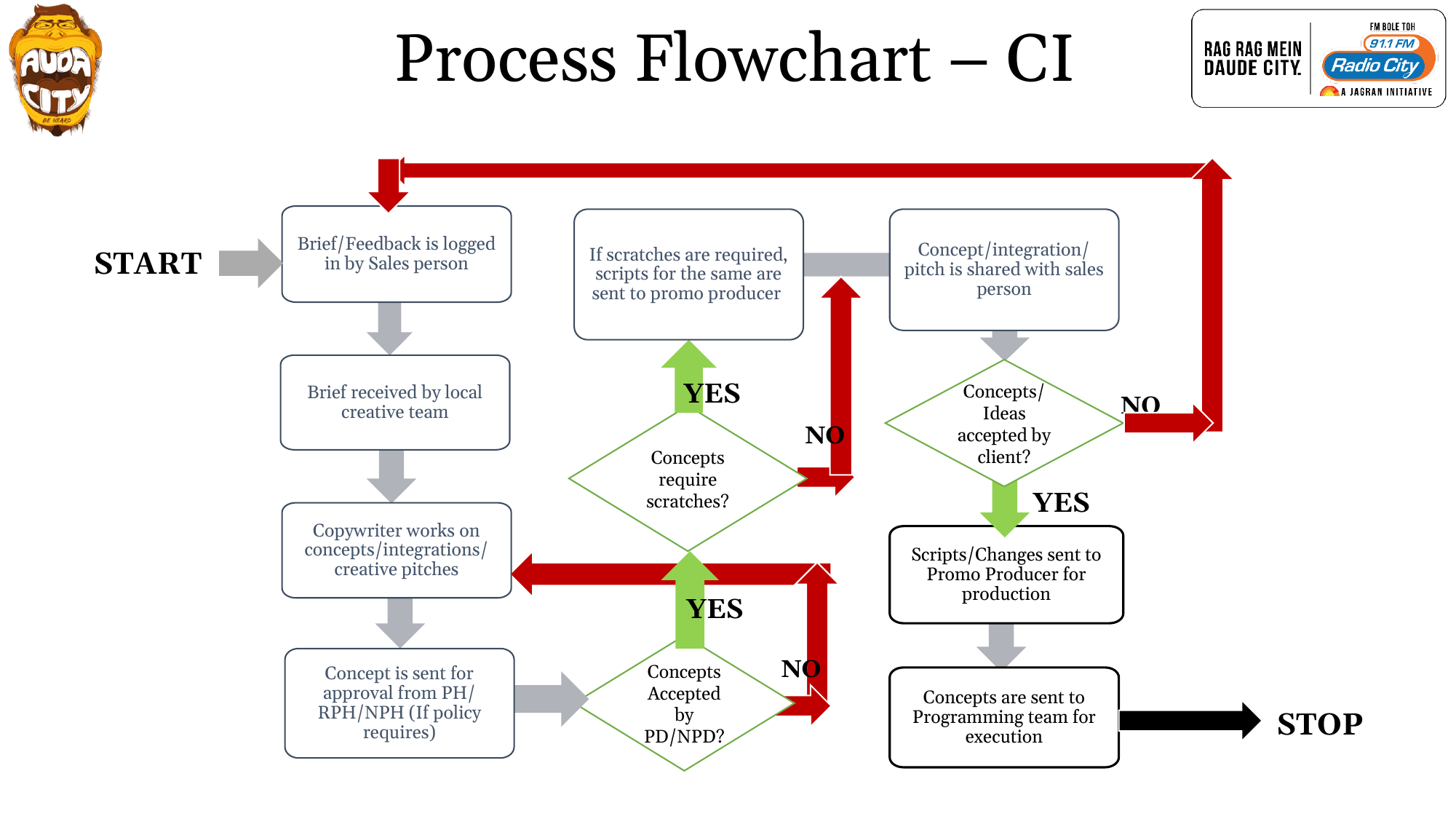

# Process Flowchart – CI

Brief/Feedback is logged in by Sales person
If scratches are required, scripts for the same are sent to promo producer
Concept/integration/pitch is shared with sales person

Brief received by local creative team

Copywriter works on concepts/integrations/ creative pitches

Concept is sent for approval from PH/ RPH/NPH (If policy requires)

Concepts/ Ideas accepted by client?
Concepts require scratches?

Scripts/Changes sent to Promo Producer for production

Concepts Accepted by PD/NPD?
Concepts are sent to Programming team for execution

YES

NO
NO

YES

YES
NO

START

STOP